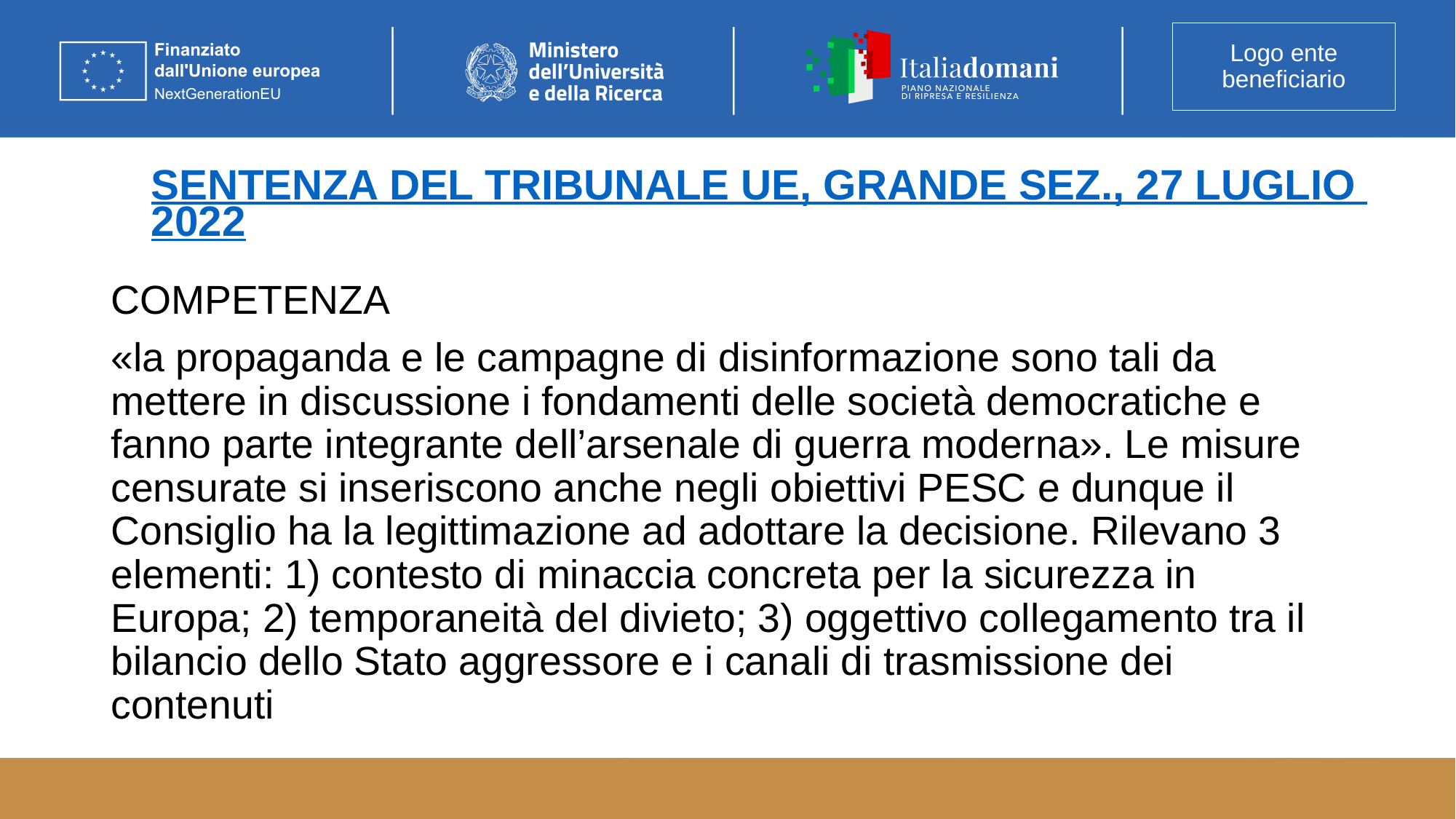

# SENTENZA DEL TRIBUNALE UE, GRANDE SEZ., 27 LUGLIO 2022
COMPETENZA
«la propaganda e le campagne di disinformazione sono tali da mettere in discussione i fondamenti delle società democratiche e fanno parte integrante dell’arsenale di guerra moderna». Le misure censurate si inseriscono anche negli obiettivi PESC e dunque il Consiglio ha la legittimazione ad adottare la decisione. Rilevano 3 elementi: 1) contesto di minaccia concreta per la sicurezza in Europa; 2) temporaneità del divieto; 3) oggettivo collegamento tra il bilancio dello Stato aggressore e i canali di trasmissione dei contenuti